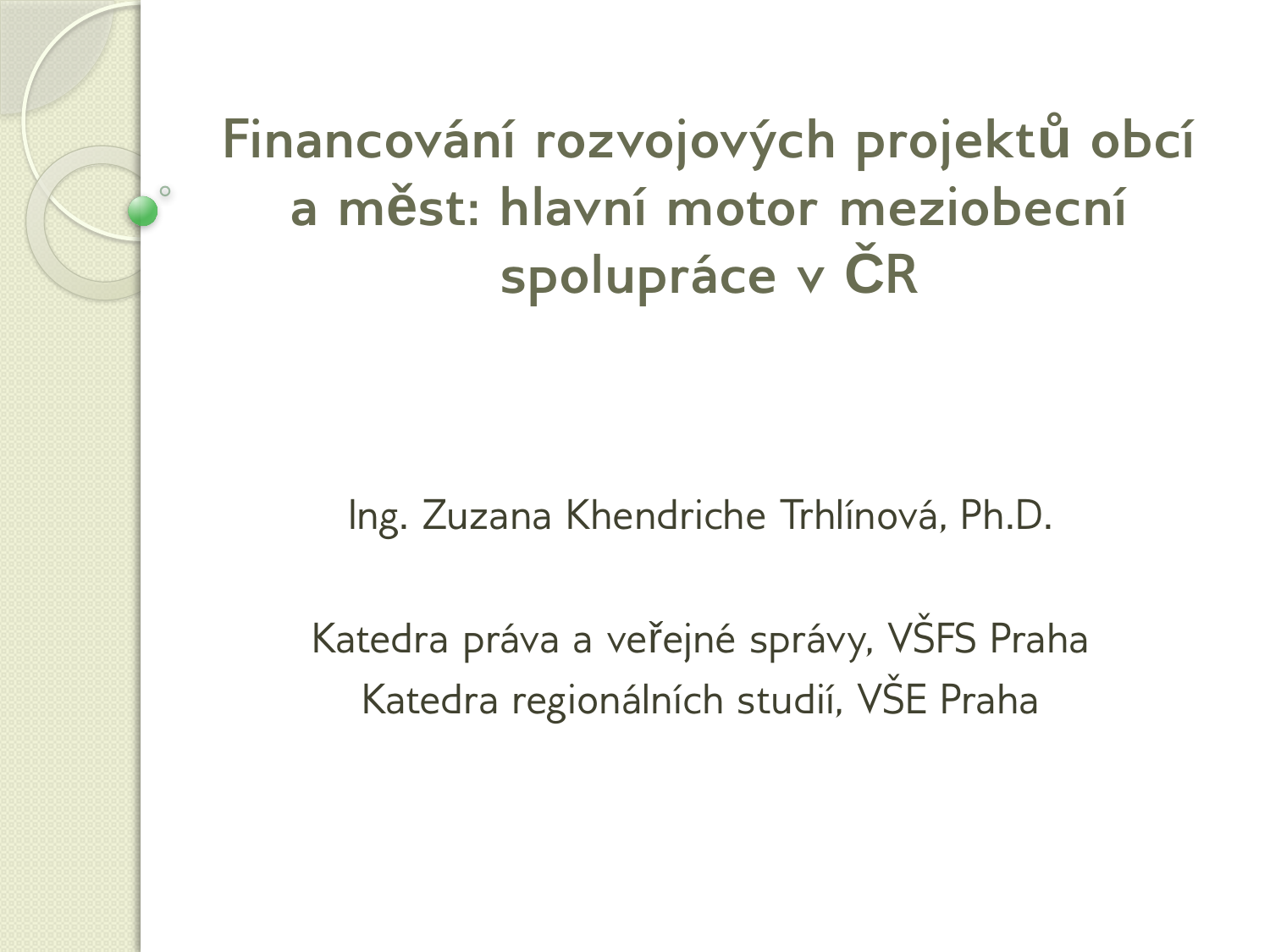

# Financování rozvojových projektů obcí a měst: hlavní motor meziobecní spolupráce v ČR
Ing. Zuzana Khendriche Trhlínová, Ph.D.

Katedra práva a veřejné správy, VŠFS Praha
Katedra regionálních studií, VŠE Praha